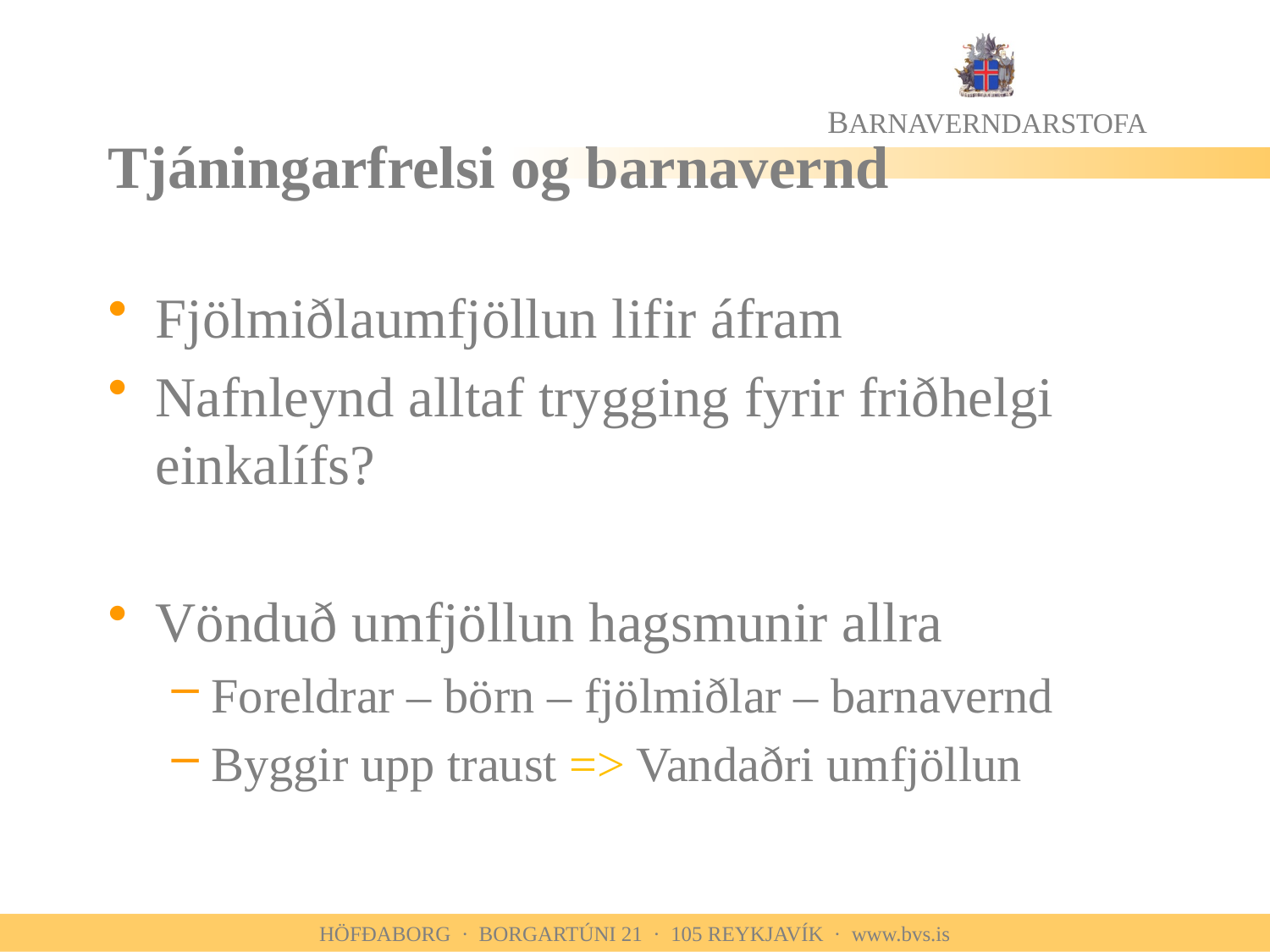

# Tjáningarfrelsi og barnavernd
Fjölmiðlaumfjöllun lifir áfram
Nafnleynd alltaf trygging fyrir friðhelgi einkalífs?

Vönduð umfjöllun hagsmunir allra
Foreldrar – börn – fjölmiðlar – barnavernd
Byggir upp traust => Vandaðri umfjöllun